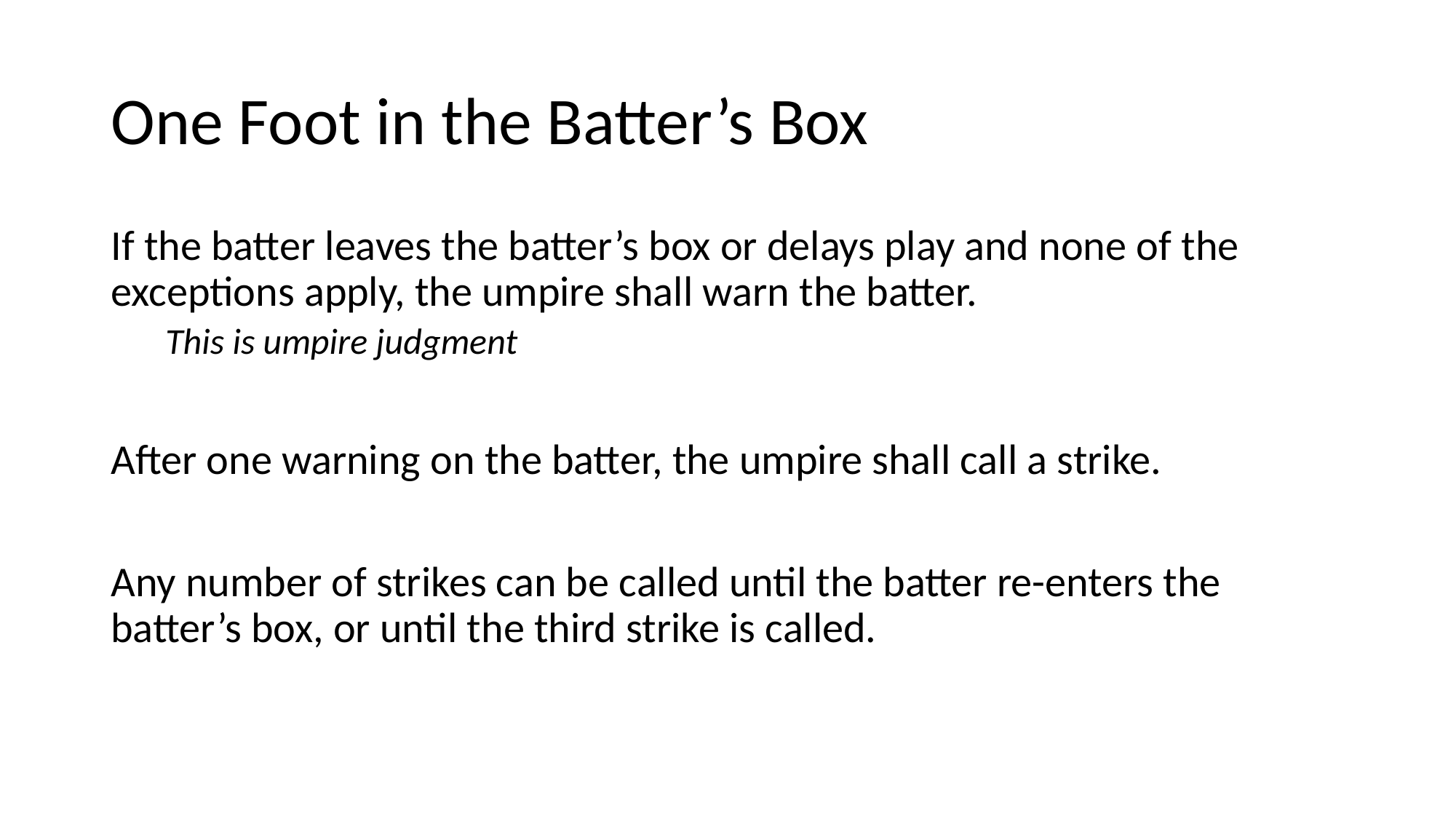

# One Foot in the Batter’s Box
If the batter leaves the batter’s box or delays play and none of the exceptions apply, the umpire shall warn the batter.
This is umpire judgment

After one warning on the batter, the umpire shall call a strike.

Any number of strikes can be called until the batter re-enters the batter’s box, or until the third strike is called.